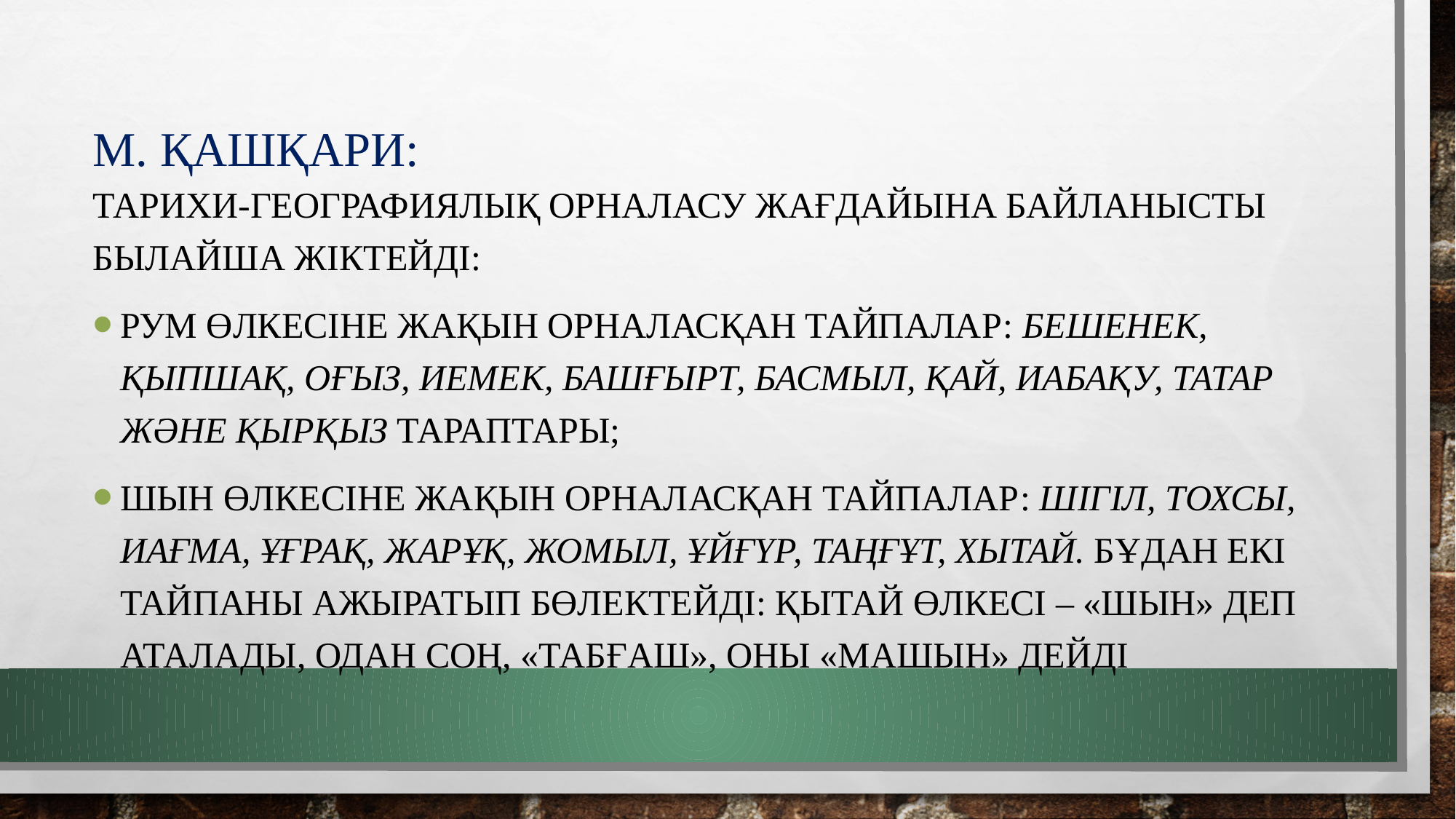

# М. ҚАШҚАРИ:
Тарихи-географиялық орналасу жағдайына байланысты былайша жіктейді:
Рум өлкесіне жақын орналасқан тайпалар: бешенек, қыпшақ, оғыз, иемек, башғырт, басмыл, қай, иабақу, татар және қырқыз тараптары;
Шын өлкесіне жақын орналасқан тайпалар: шігіл, тохсы, иағма, ұғрақ, жарұқ, жомыл, ұйғүр, таңғұт, хытай. Бұдан екі тайпаны ажыратып бөлектейді: Қытай өлкесі – «Шын» деп аталады, Одан соң, «табғаш», оны «Машын» дейді